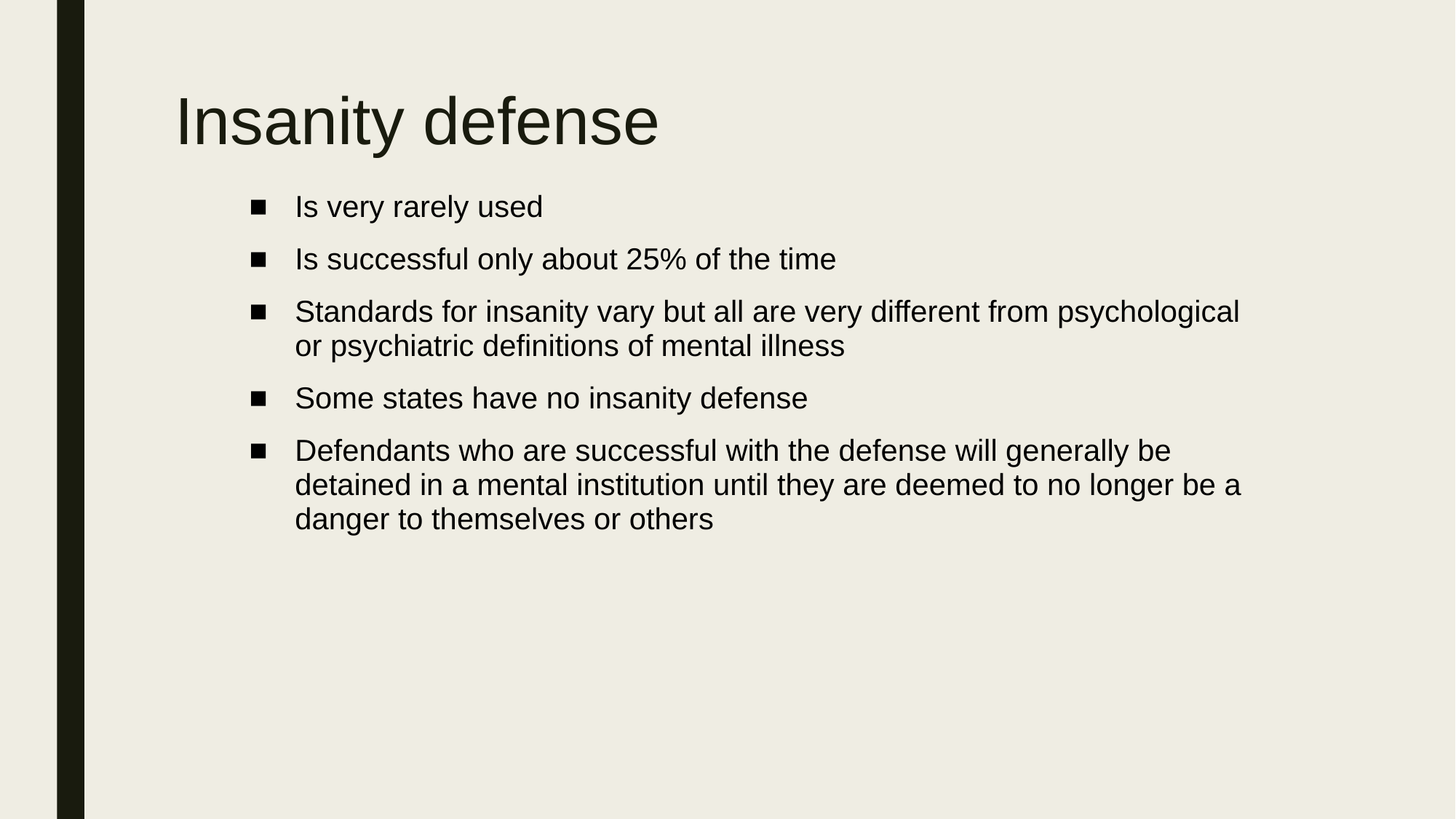

# Insanity defense
Is very rarely used
Is successful only about 25% of the time
Standards for insanity vary but all are very different from psychological or psychiatric definitions of mental illness
Some states have no insanity defense
Defendants who are successful with the defense will generally be detained in a mental institution until they are deemed to no longer be a danger to themselves or others